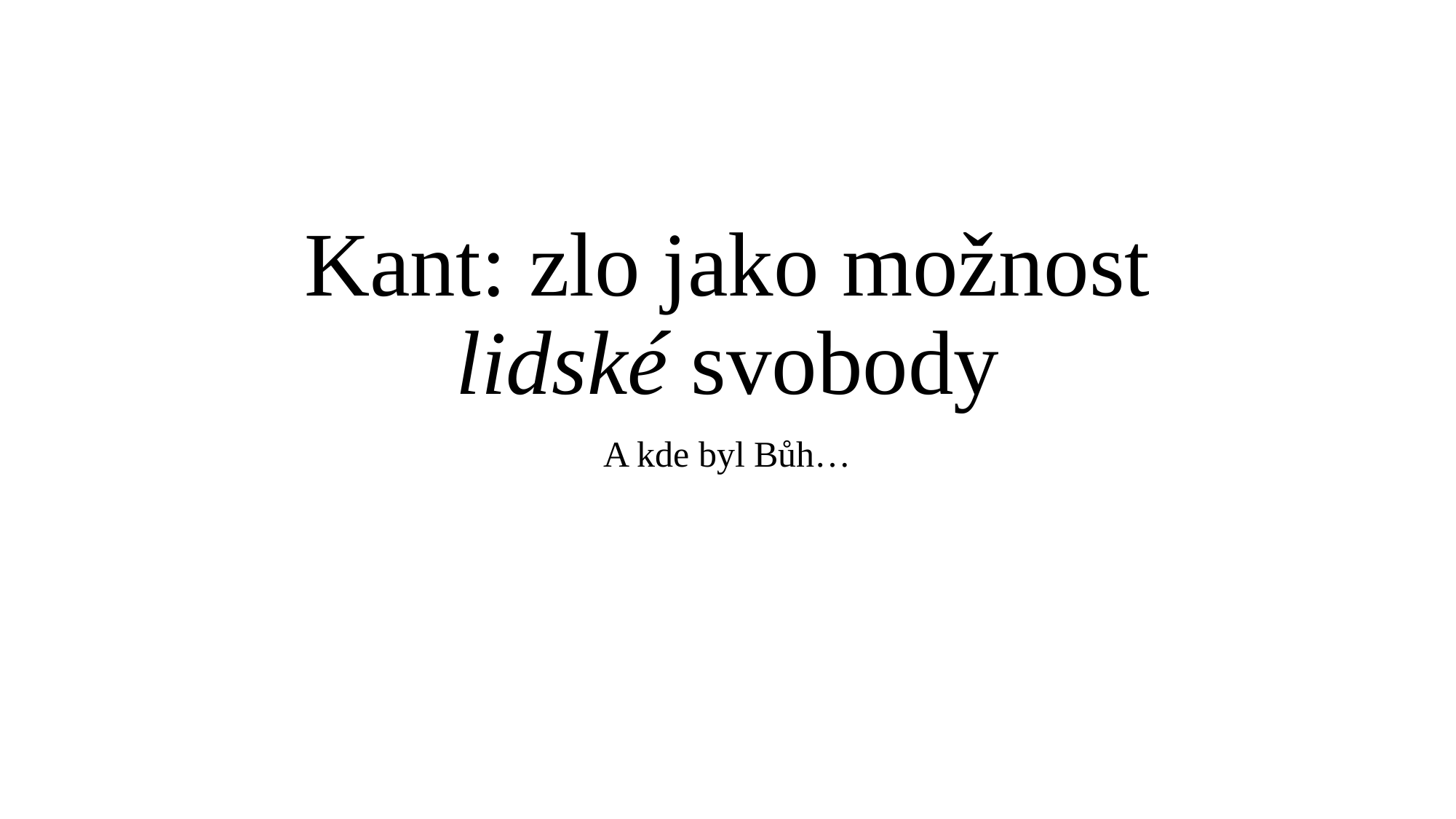

# Kant: zlo jako možnost lidské svobody
A kde byl Bůh…